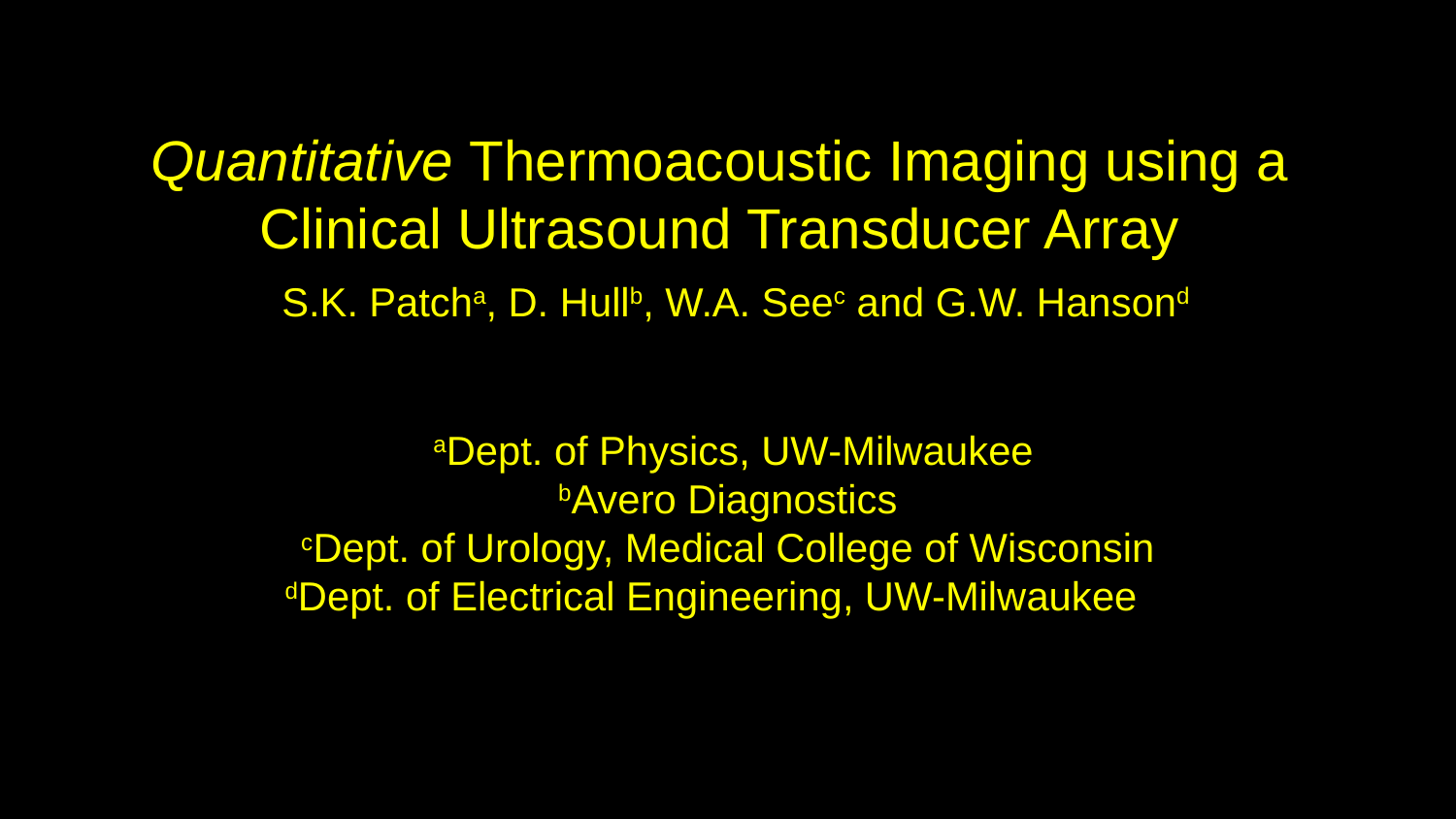

Quantitative Thermoacoustic Imaging using a
Clinical Ultrasound Transducer Array
 S.K. Patcha, D. Hullb, W.A. Seec and G.W. Hansond

 aDept. of Physics, UW-Milwaukee
bAvero Diagnostics
cDept. of Urology, Medical College of Wisconsin
dDept. of Electrical Engineering, UW-Milwaukee